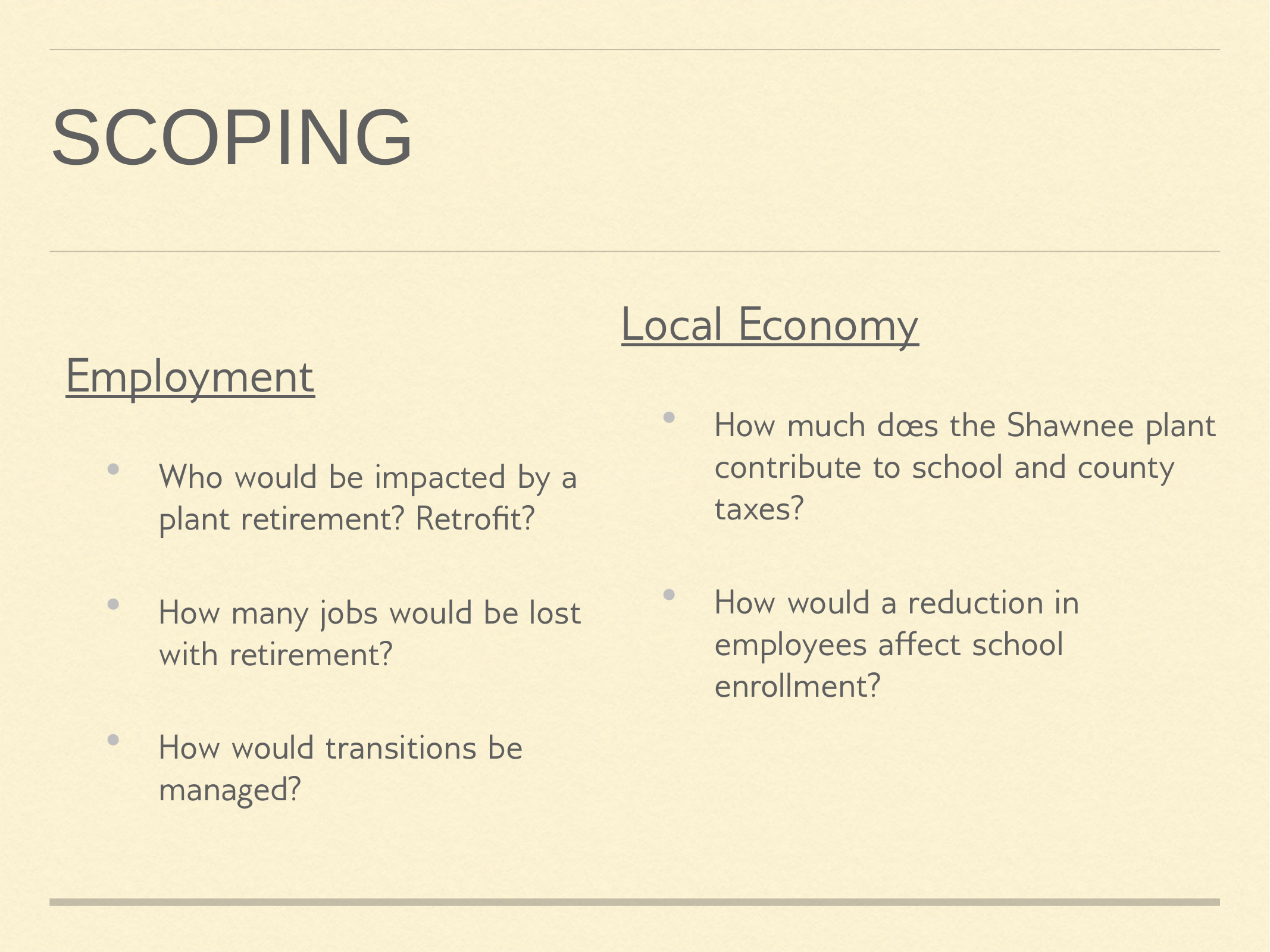

# Scoping
Local Economy
How much does the Shawnee plant contribute to school and county taxes?
How would a reduction in employees affect school enrollment?
Employment
Who would be impacted by a plant retirement? Retrofit?
How many jobs would be lost with retirement?
How would transitions be managed?